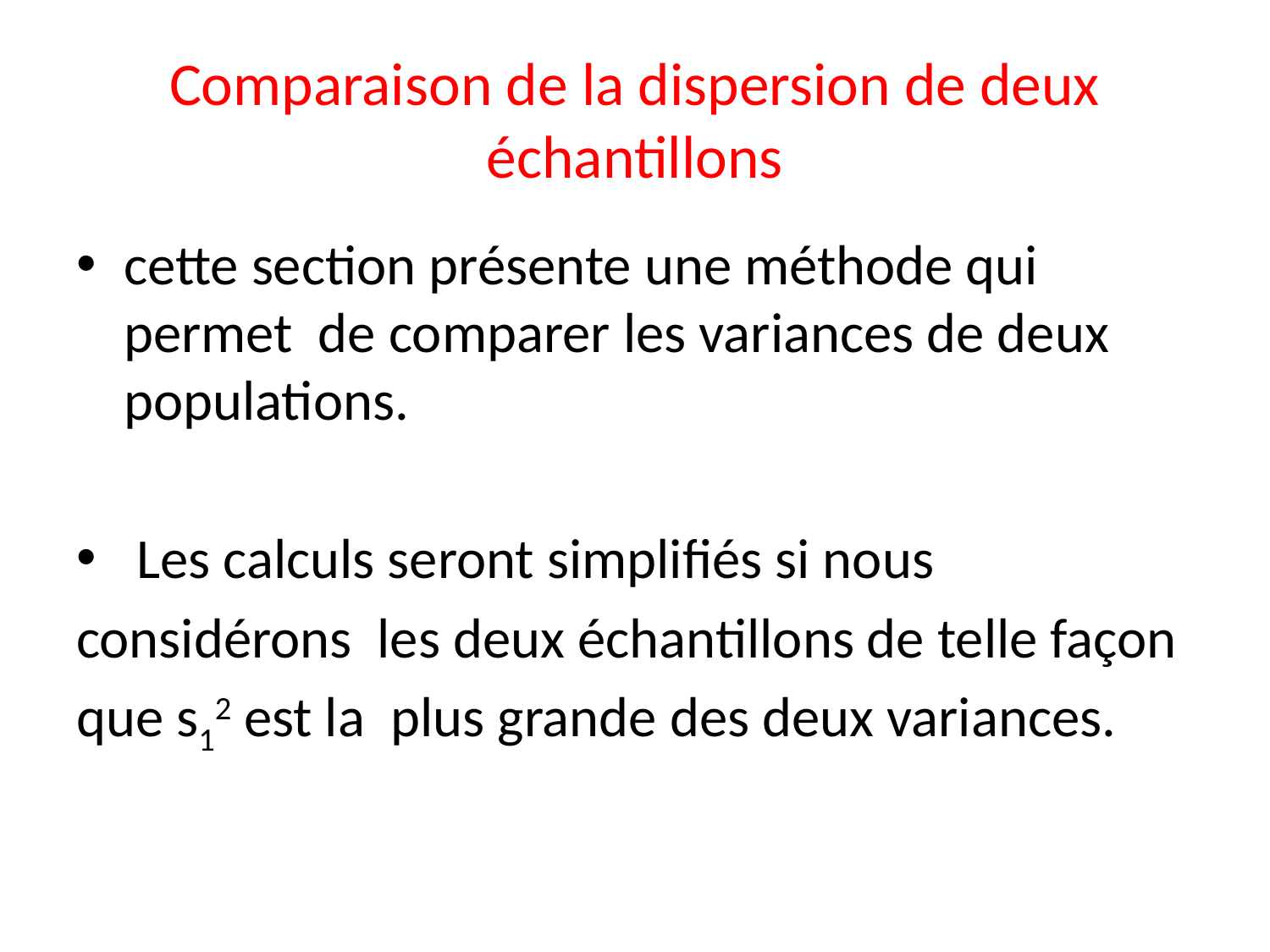

# Comparaison de la dispersion de deux échantillons
cette section présente une méthode qui permet  de comparer les variances de deux populations.

 Les calculs seront simplifiés si nous
considérons  les deux échantillons de telle façon
que s12 est la  plus grande des deux variances.